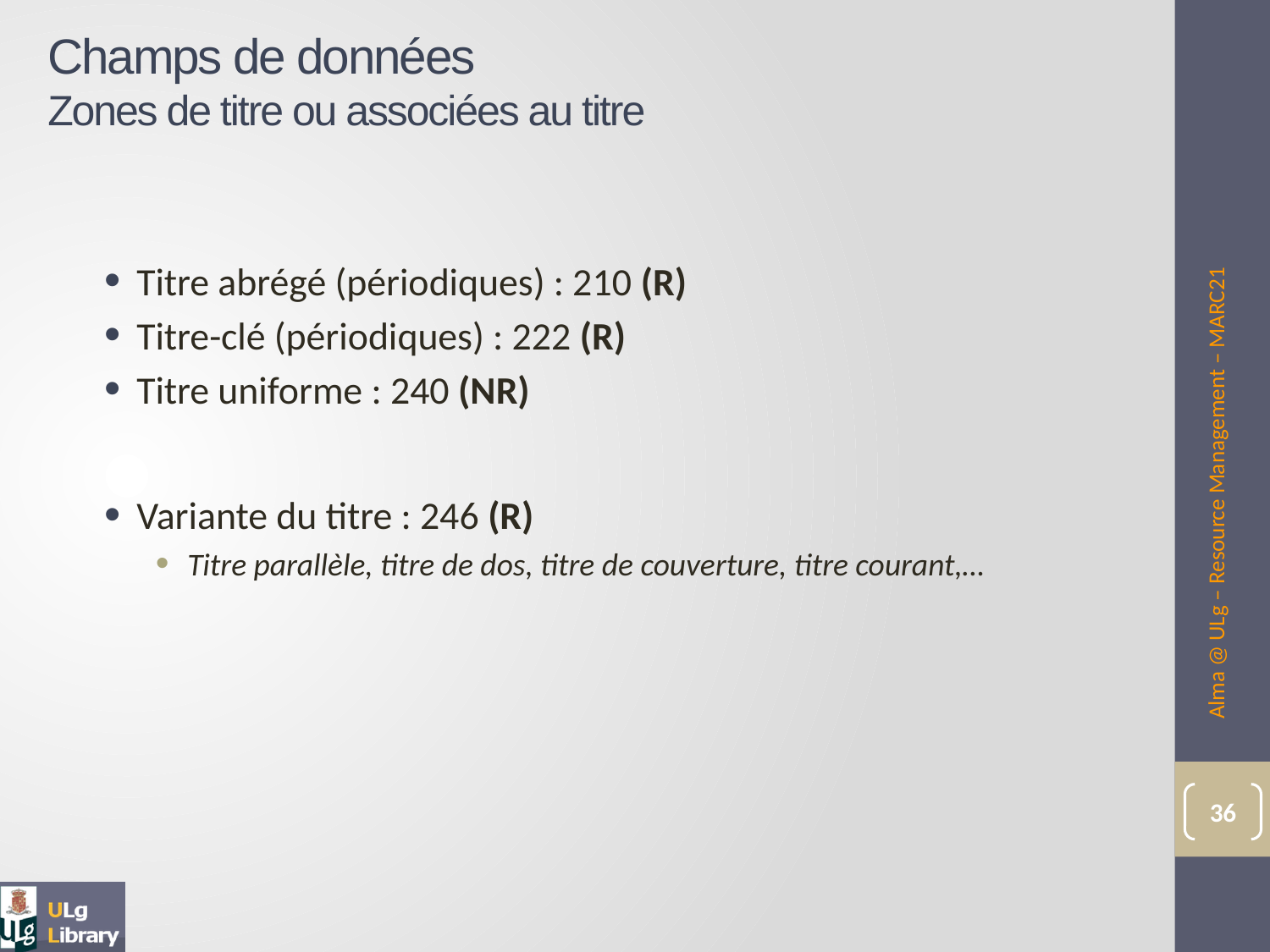

# Champs de données Zones de titre ou associées au titre

Titre abrégé (périodiques) : 210 (R)
Titre-clé (périodiques) : 222 (R)
Titre uniforme : 240 (NR)

Variante du titre : 246 (R)
Titre parallèle, titre de dos, titre de couverture, titre courant,…
Alma @ ULg – Resource Management – MARC21
36